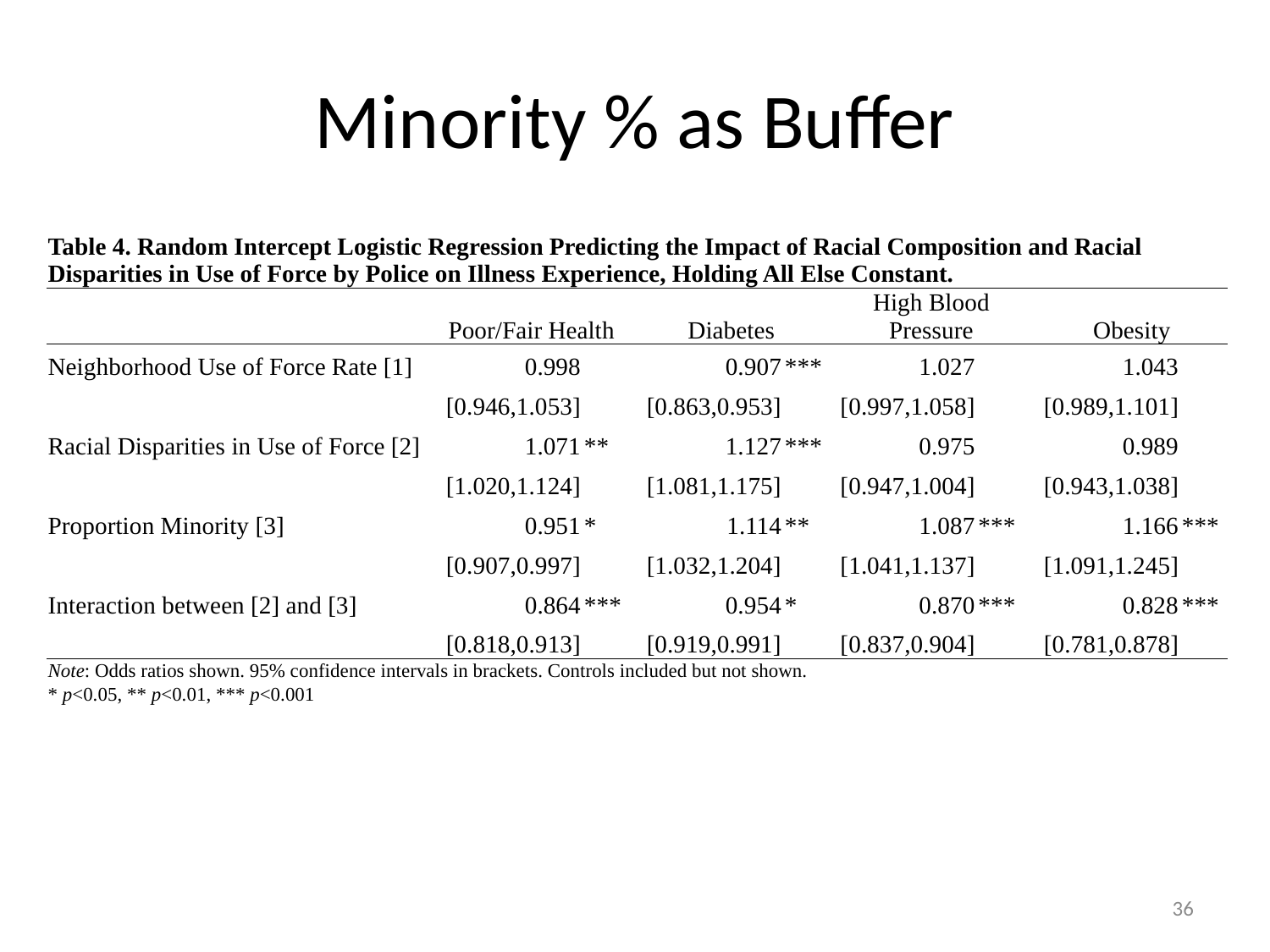

# Minority % as Buffer
| Table 4. Random Intercept Logistic Regression Predicting the Impact of Racial Composition and Racial Disparities in Use of Force by Police on Illness Experience, Holding All Else Constant. |  |  |  |  |  |  |  |  |  |  |  |
| --- | --- | --- | --- | --- | --- | --- | --- | --- | --- | --- | --- |
|  | Poor/Fair Health |  |  | Diabetes |  |  | High Blood Pressure |  |  | Obesity |  |
| Neighborhood Use of Force Rate [1] | 0.998 |  |  | 0.907 | \*\*\* |  | 1.027 |  |  | 1.043 |  |
|  | [0.946,1.053] |  |  | [0.863,0.953] |  |  | [0.997,1.058] |  |  | [0.989,1.101] |  |
| Racial Disparities in Use of Force [2] | 1.071 | \*\* |  | 1.127 | \*\*\* |  | 0.975 |  |  | 0.989 |  |
|  | [1.020,1.124] |  |  | [1.081,1.175] |  |  | [0.947,1.004] |  |  | [0.943,1.038] |  |
| Proportion Minority [3] | 0.951 | \* |  | 1.114 | \*\* |  | 1.087 | \*\*\* |  | 1.166 | \*\*\* |
|  | [0.907,0.997] |  |  | [1.032,1.204] |  |  | [1.041,1.137] |  |  | [1.091,1.245] |  |
| Interaction between [2] and [3] | 0.864 | \*\*\* |  | 0.954 | \* |  | 0.870 | \*\*\* |  | 0.828 | \*\*\* |
|  | [0.818,0.913] |  |  | [0.919,0.991] |  |  | [0.837,0.904] |  |  | [0.781,0.878] |  |
| Note: Odds ratios shown. 95% confidence intervals in brackets. Controls included but not shown. |  |  |  |  |  |  |  |  |  |  |  |
| \* p<0.05, \*\* p<0.01, \*\*\* p<0.001 |  |  |  |  |  |  |  |  |  |  |  |
36